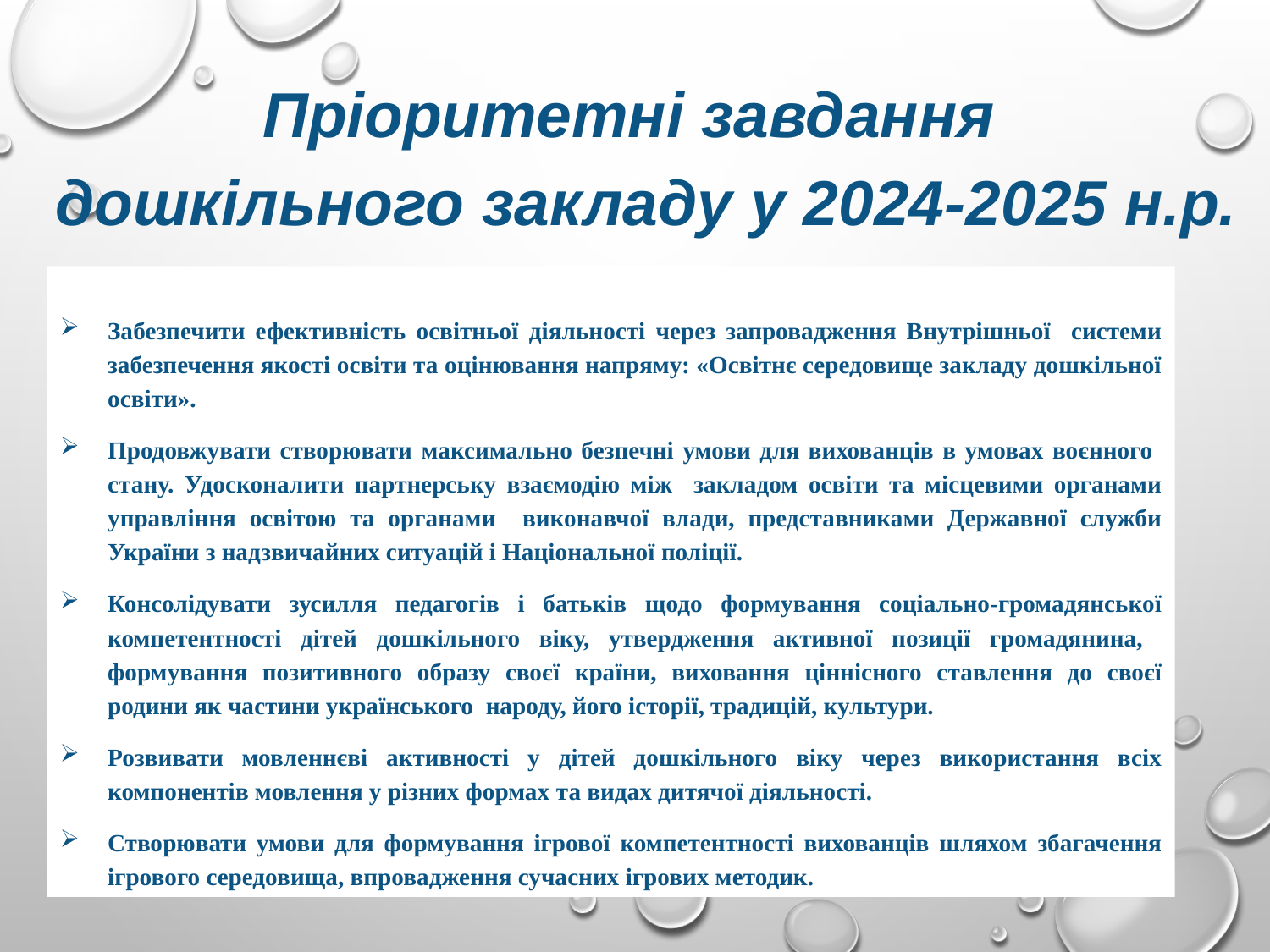

Пріоритетні завдання
 дошкільного закладу у 2024-2025 н.р.

Забезпечити ефективність освітньої діяльності через запровадження Внутрішньої  системи забезпечення якості освіти та оцінювання напряму: «Освітнє середовище закладу дошкільної освіти».
Продовжувати створювати максимально безпечні умови для вихованців в умовах воєнного  стану. Удосконалити партнерську взаємодію між  закладом освіти та місцевими органами управління освітою та органами  виконавчої влади, представниками Державної служби України з надзвичайних ситуацій і Національної поліції.
Консолідувати зусилля педагогів і батьків щодо формування соціально-громадянської компетентності дітей дошкільного віку, утвердження активної позиції громадянина,  формування позитивного образу своєї країни, виховання ціннісного ставлення до своєї родини як частини українського  народу, його історії, традицій, культури.
Розвивати мовленнєві активності у дітей дошкільного віку через використання всіх компонентів мовлення у різних формах та видах дитячої діяльності.
Створювати умови для формування ігрової компетентності вихованців шляхом збагачення ігрового середовища, впровадження сучасних ігрових методик.